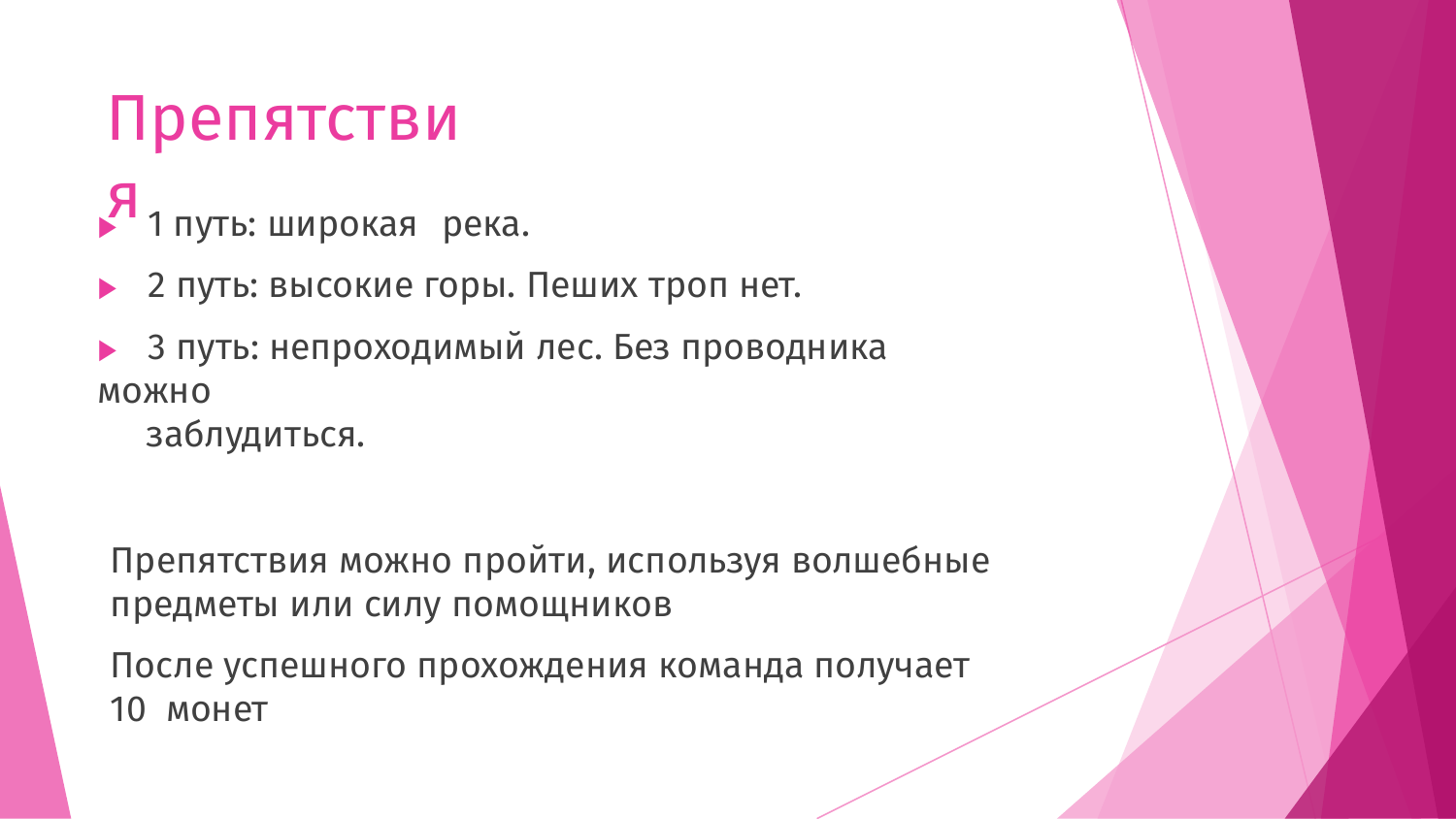

# Препятствия
▶	1 путь: широкая	река.
▶	2 путь: высокие горы. Пеших троп нет.
▶	3 путь: непроходимый лес. Без проводника можно
заблудиться.

Препятствия можно пройти, используя волшебные
предметы или силу помощников
После успешного прохождения команда получает 10  монет